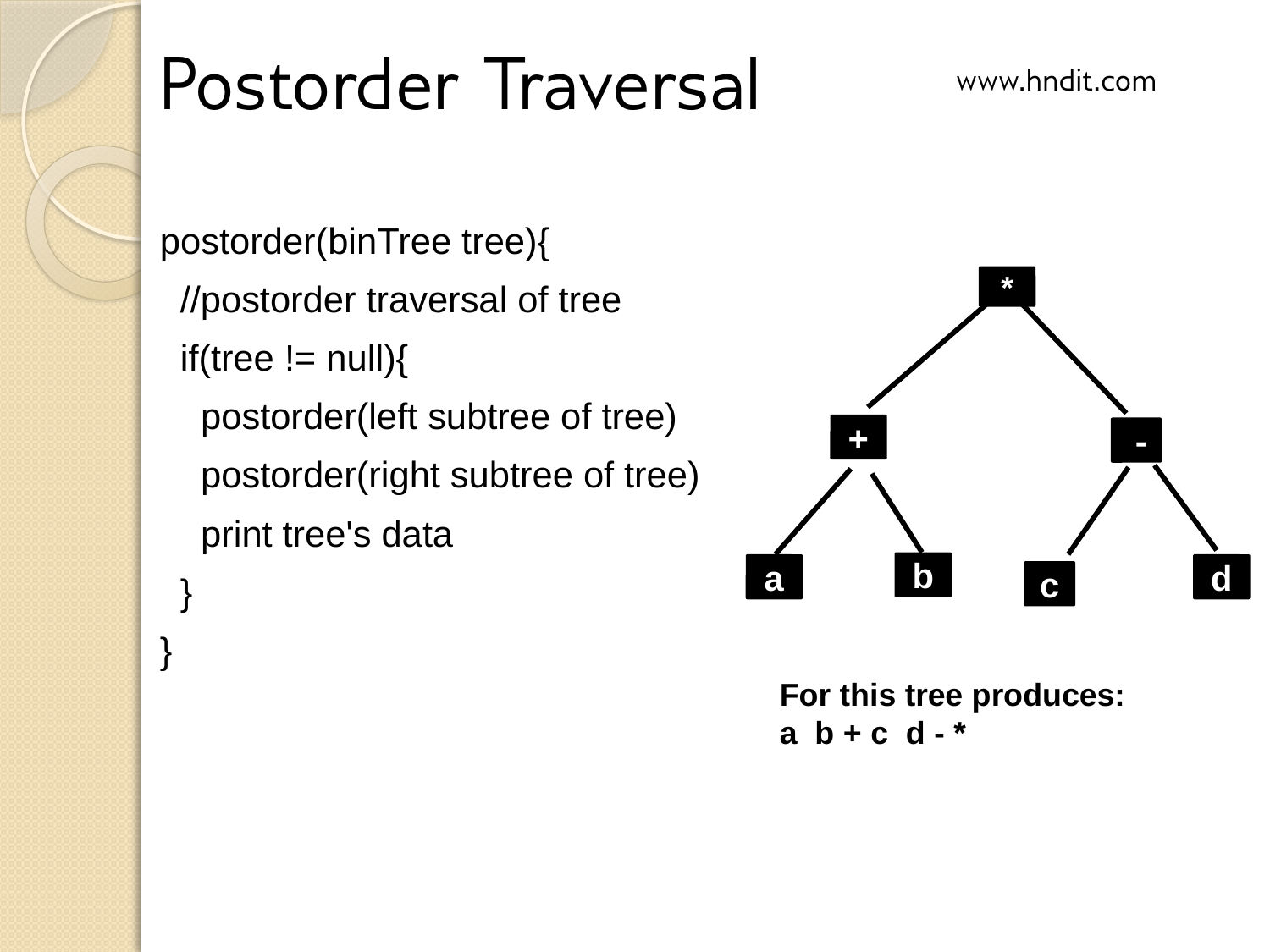

# Postorder Traversal
www.hndit.com
postorder(binTree tree){
  //postorder traversal of tree
  if(tree != null){
    postorder(left subtree of tree)
    postorder(right subtree of tree)
    print tree's data
  }
}
*

+
 -

b
a
d
c
For this tree produces:
a  b + c  d - *